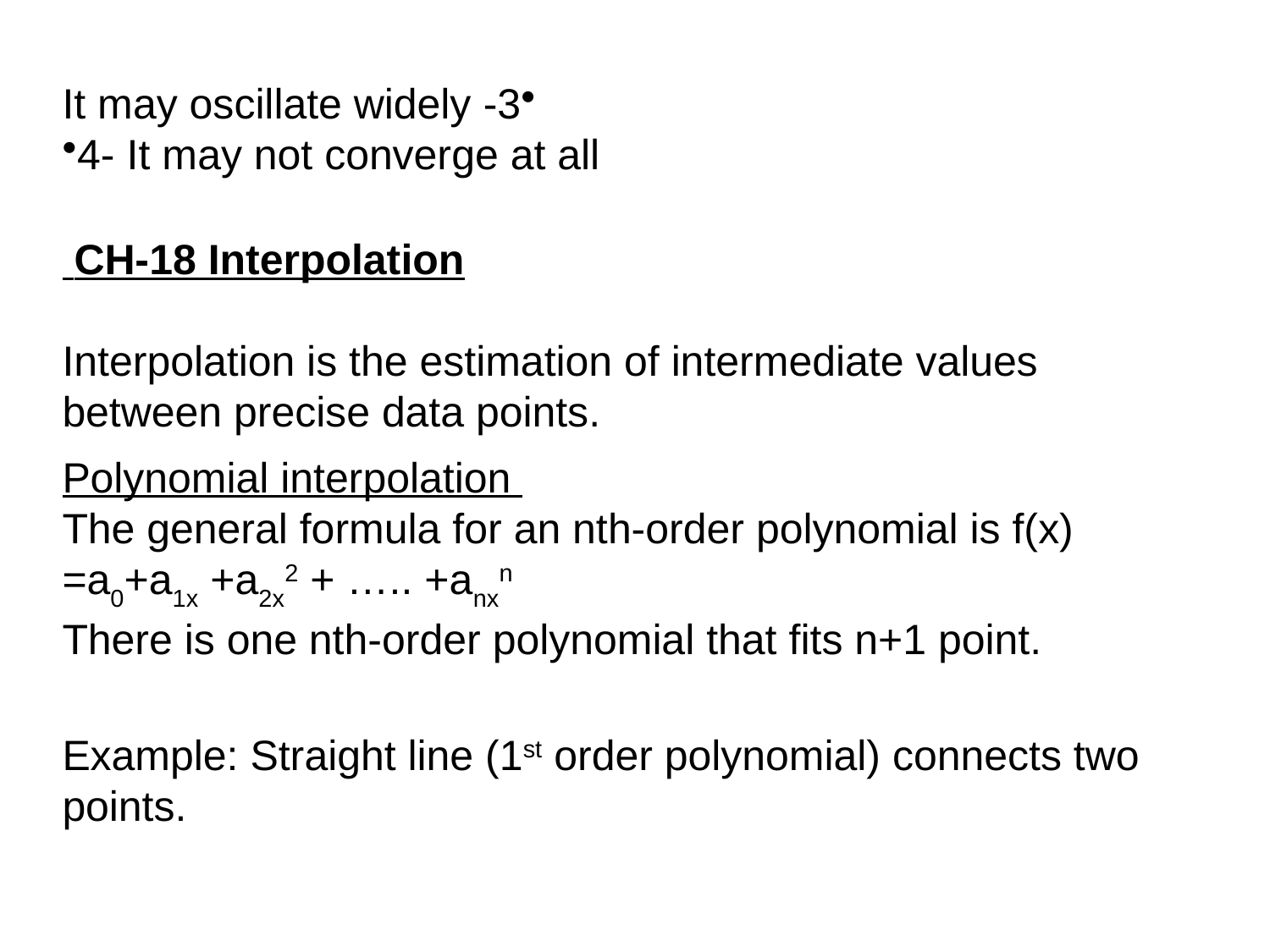

3- It may oscillate widely
4- It may not converge at all
CH-18 Interpolation

Interpolation is the estimation of intermediate values
between precise data points.

Polynomial interpolation
The general formula for an nth-order polynomial is f(x) =a0+a1x +a2x2 + ….. +anxn
There is one nth-order polynomial that fits n+1 point.

Example: Straight line (1st order polynomial) connects two points.